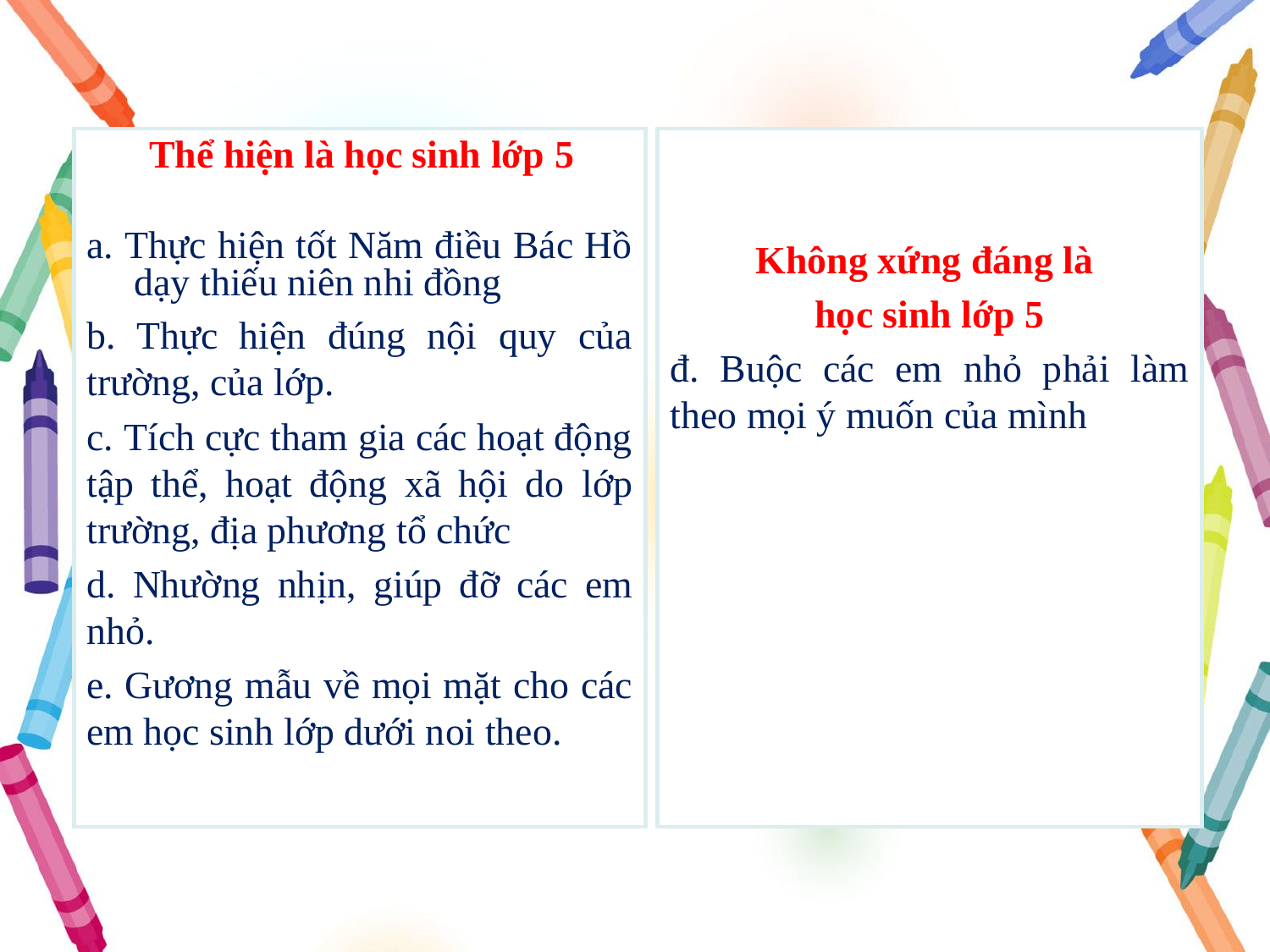

Thể hiện là học sinh lớp 5

a. Thực hiện tốt Năm điều Bác Hồ dạy thiếu niên nhi đồng
b. Thực hiện đúng nội quy của trường, của lớp.
c. Tích cực tham gia các hoạt động tập thể, hoạt động xã hội do lớp trường, địa phương tổ chức
d. Nhường nhịn, giúp đỡ các em nhỏ.
e. Gương mẫu về mọi mặt cho các em học sinh lớp dưới noi theo.

Không xứng đáng là
học sinh lớp 5
đ. Buộc các em nhỏ phải làm theo mọi ý muốn của mình